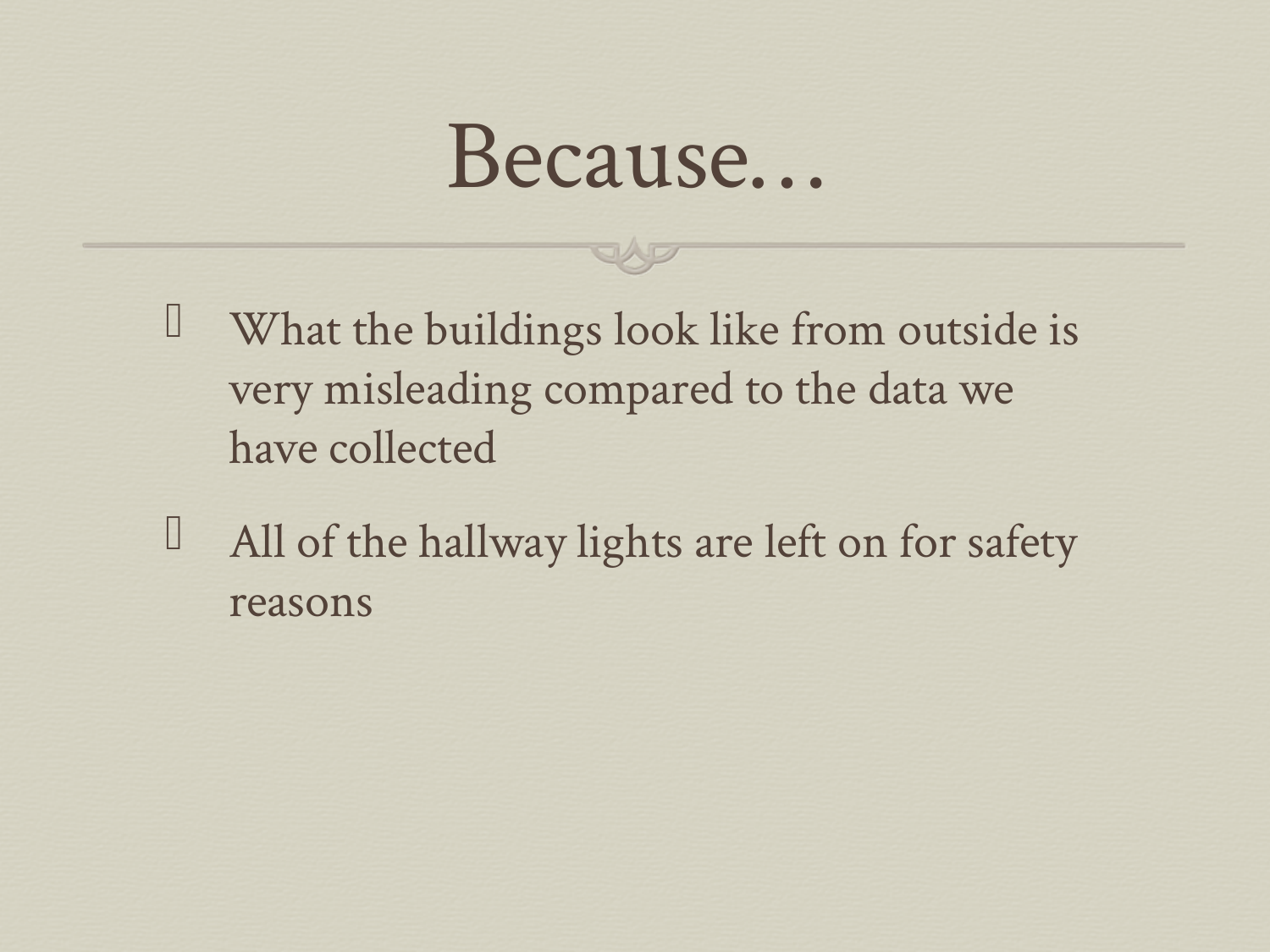

# Because…
What the buildings look like from outside is very misleading compared to the data we have collected
All of the hallway lights are left on for safety reasons